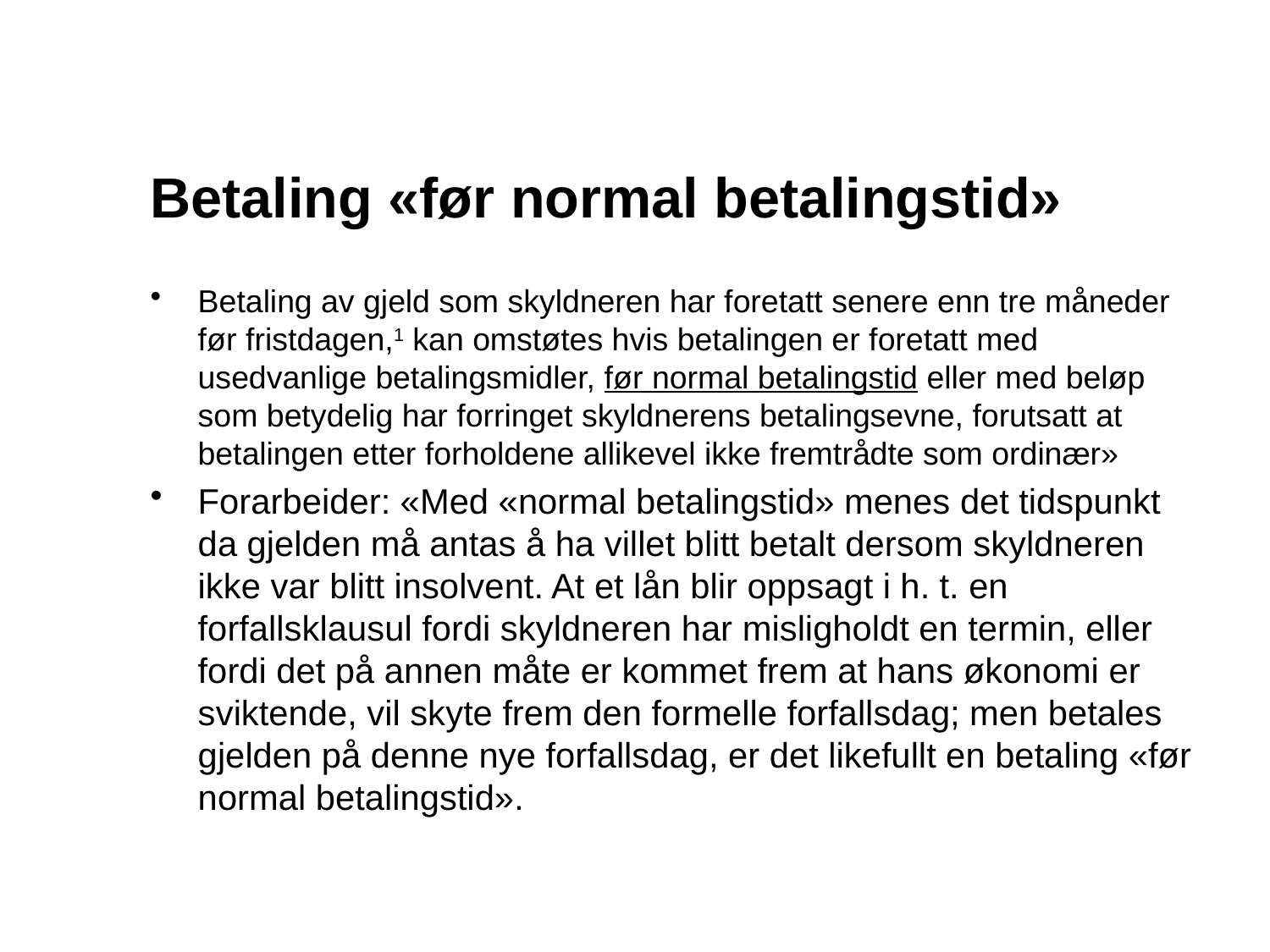

# Betaling «før normal betalingstid»
Betaling av gjeld som skyldneren har foretatt senere enn tre måneder før fristdagen,​1 kan omstøtes hvis betalingen er foretatt med usedvanlige betalingsmidler, før normal betalingstid eller med beløp som betydelig har forringet skyldnerens betalingsevne, forutsatt at betalingen etter forholdene allikevel ikke fremtrådte som ordinær»
Forarbeider: «Med «normal betalingstid» menes det tidspunkt da gjelden må antas å ha villet blitt betalt dersom skyldneren ikke var blitt insolvent. At et lån blir oppsagt i h. t. en forfallsklausul fordi skyldneren har misligholdt en termin, eller fordi det på annen måte er kommet frem at hans økonomi er sviktende, vil skyte frem den formelle forfallsdag; men betales gjelden på denne nye forfallsdag, er det likefullt en betaling «før normal betalingstid».